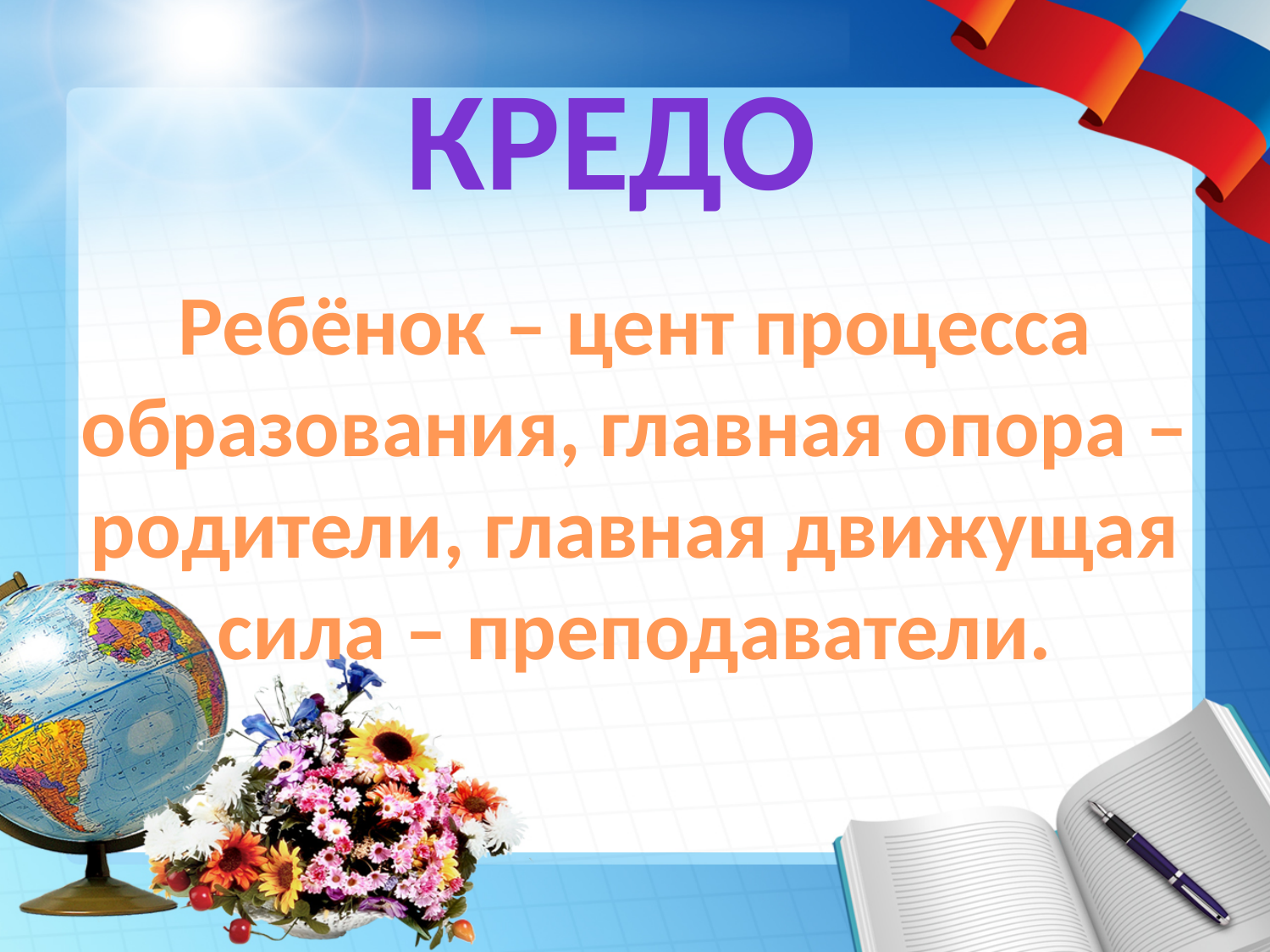

кредо
Ребёнок – цент процесса образования, главная опора – родители, главная движущая сила – преподаватели.